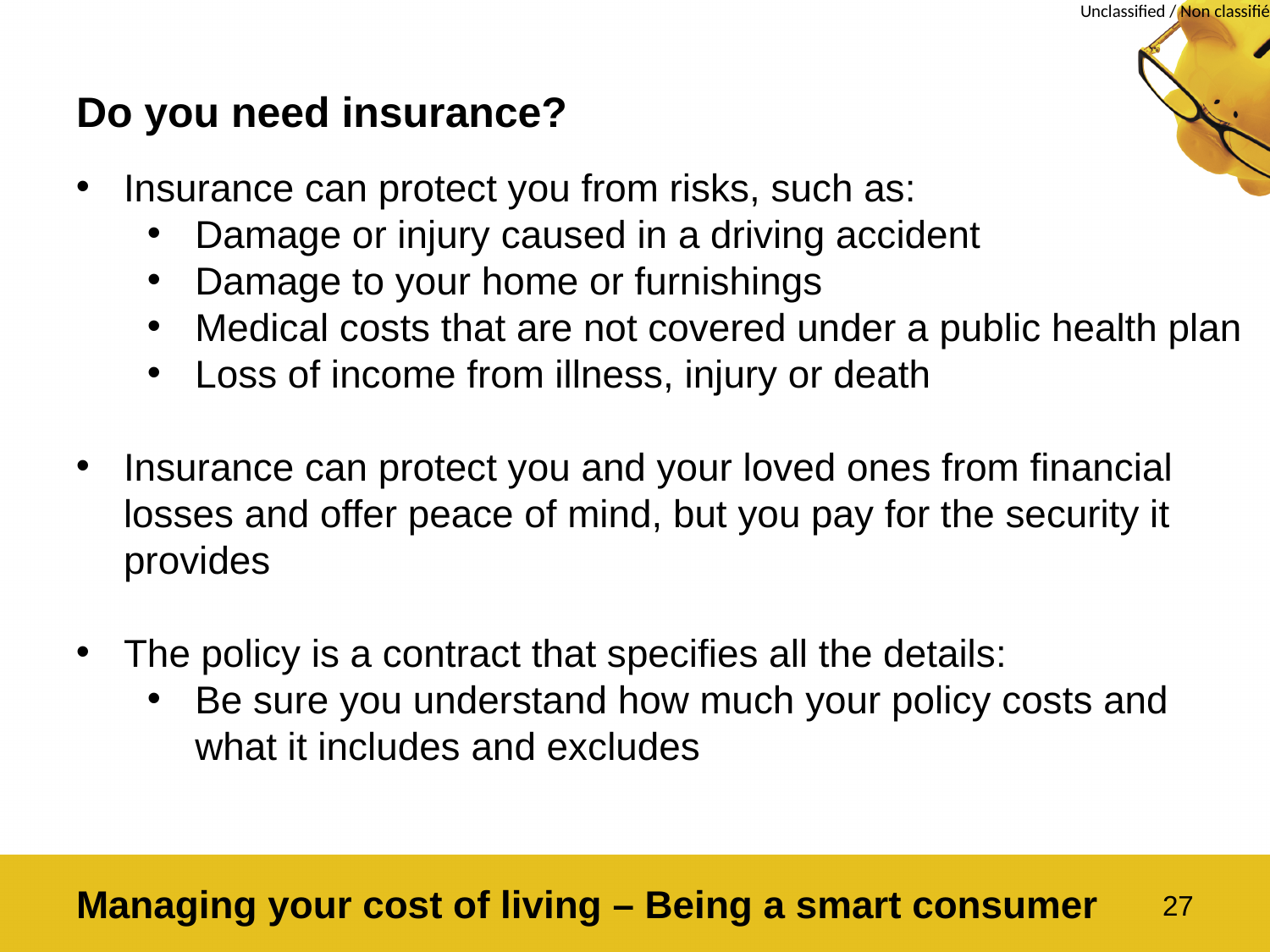

# Do you need insurance?

Insurance can protect you from risks, such as:
Damage or injury caused in a driving accident
Damage to your home or furnishings
Medical costs that are not covered under a public health plan
Loss of income from illness, injury or death

Insurance can protect you and your loved ones from financial losses and offer peace of mind, but you pay for the security it provides

The policy is a contract that specifies all the details:
Be sure you understand how much your policy costs and what it includes and excludes
Managing your cost of living – Being a smart consumer
27